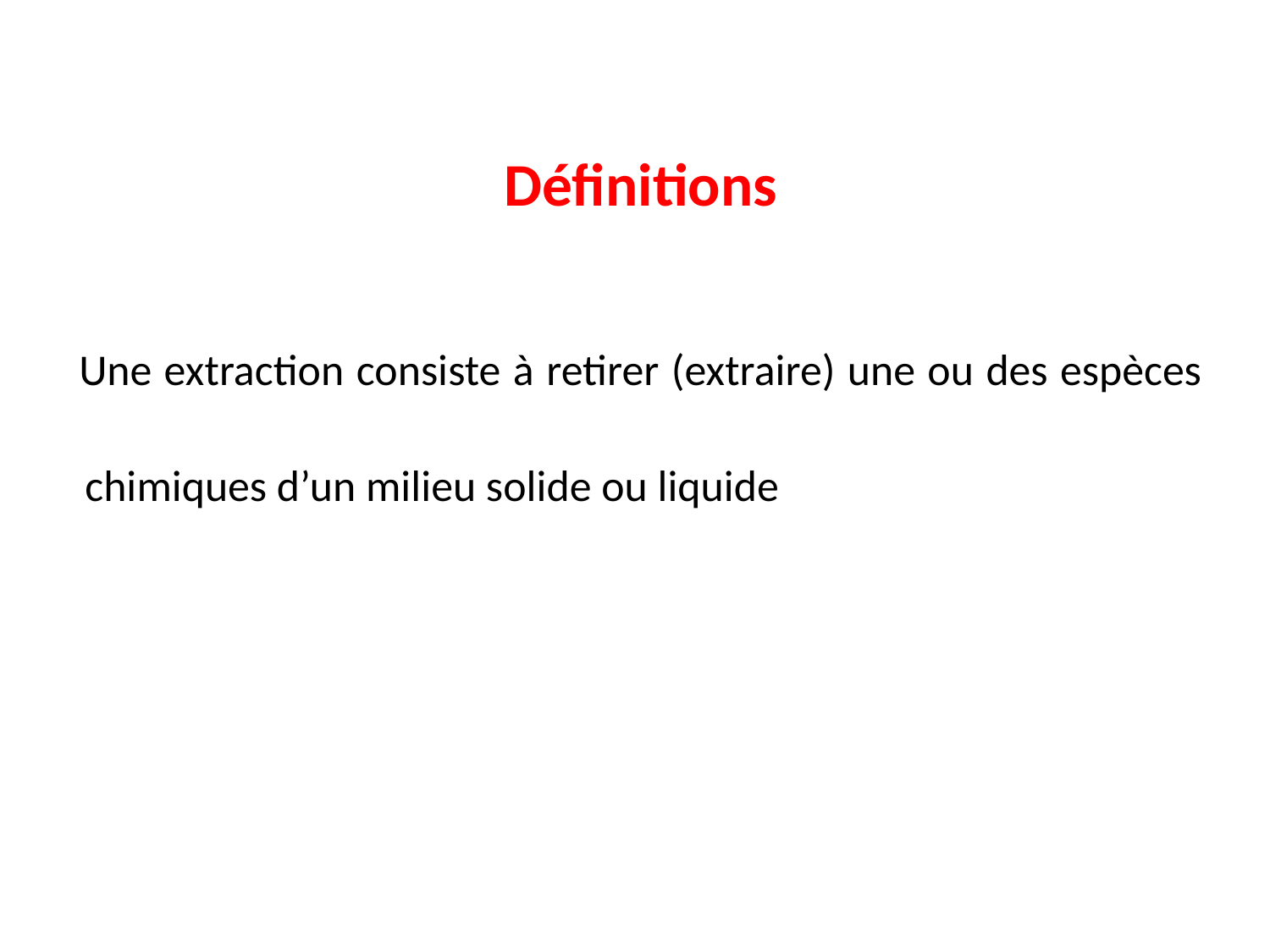

# Définitions

    Une extraction consiste à retirer (extraire) une ou des espèces chimiques d’un milieu solide ou liquide